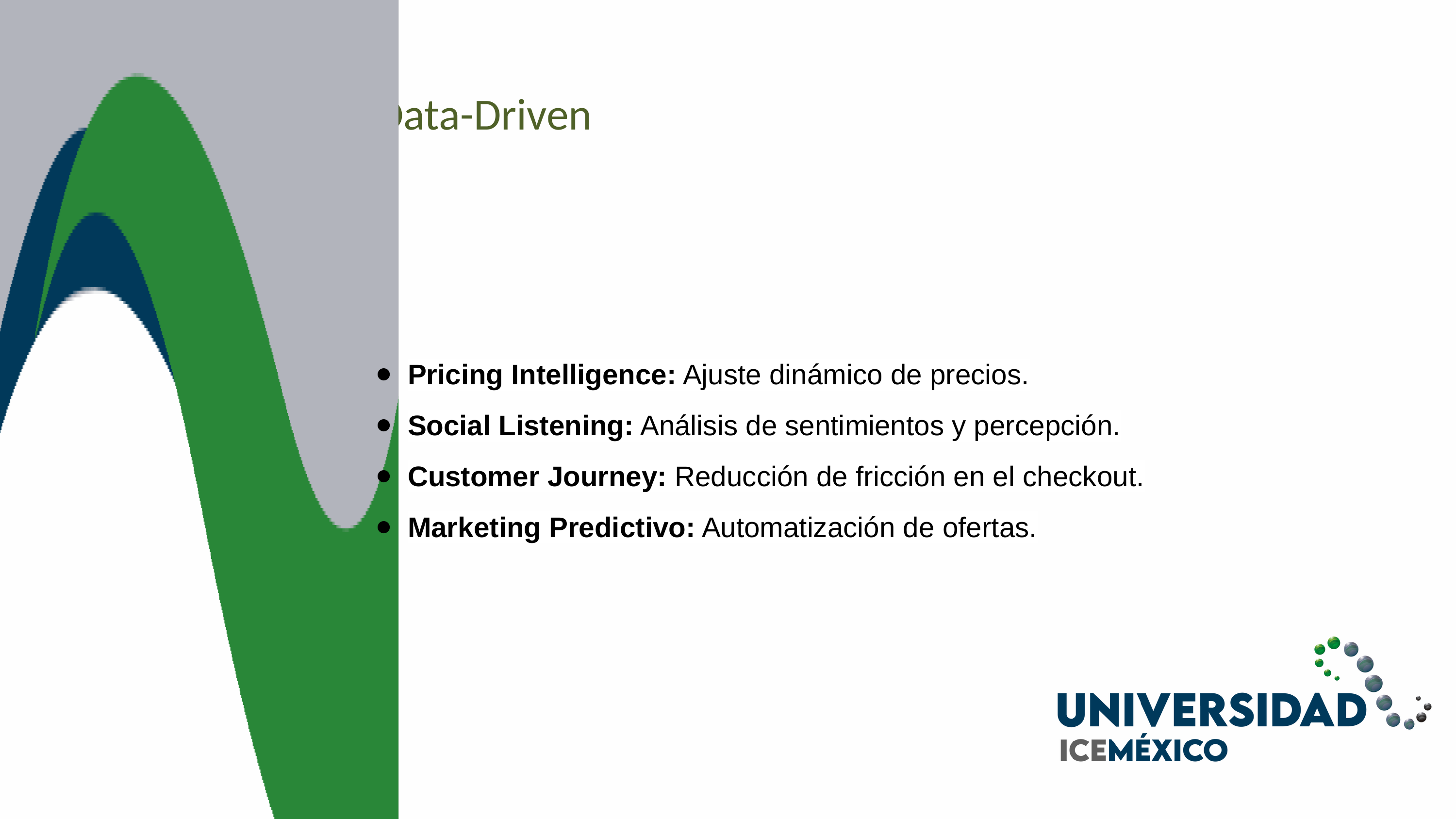

Estrategias Data-Driven

Pricing Intelligence: Ajuste dinámico de precios.
Social Listening: Análisis de sentimientos y percepción.
Customer Journey: Reducción de fricción en el checkout.
Marketing Predictivo: Automatización de ofertas.